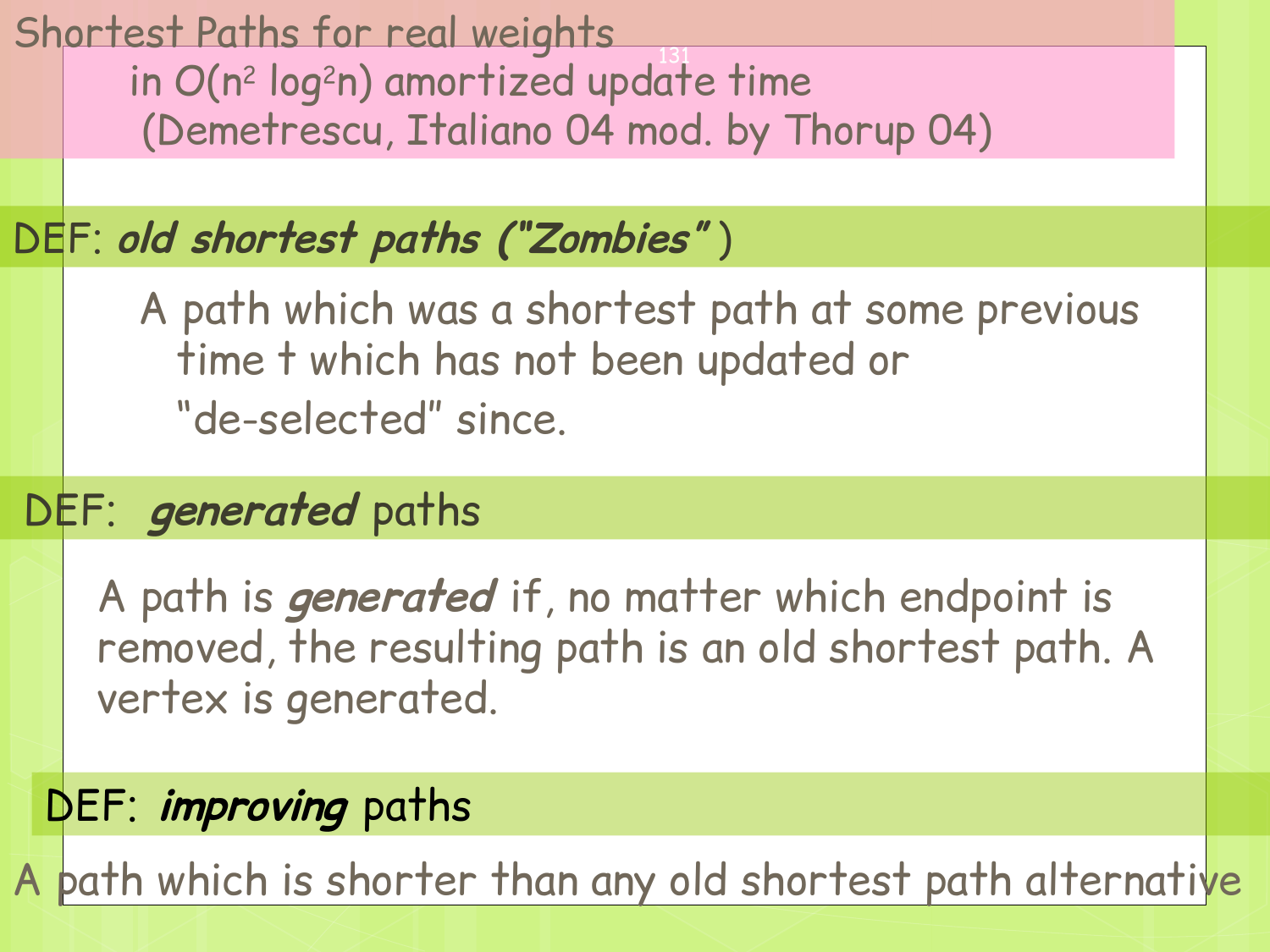

# Shortest Paths for real weights in O(n2 log2n) amortized update time (Demetrescu, Italiano 04 mod. by Thorup 04)
131
DEF: old shortest paths (“Zombies” )
A path which was a shortest path at some previous time t which has not been updated or
	“de-selected” since.
 DEF:  generated paths
A path is generated if, no matter which endpoint is removed, the resulting path is an old shortest path. A vertex is generated.

DEF: improving paths
A path which is shorter than any old shortest path alternative